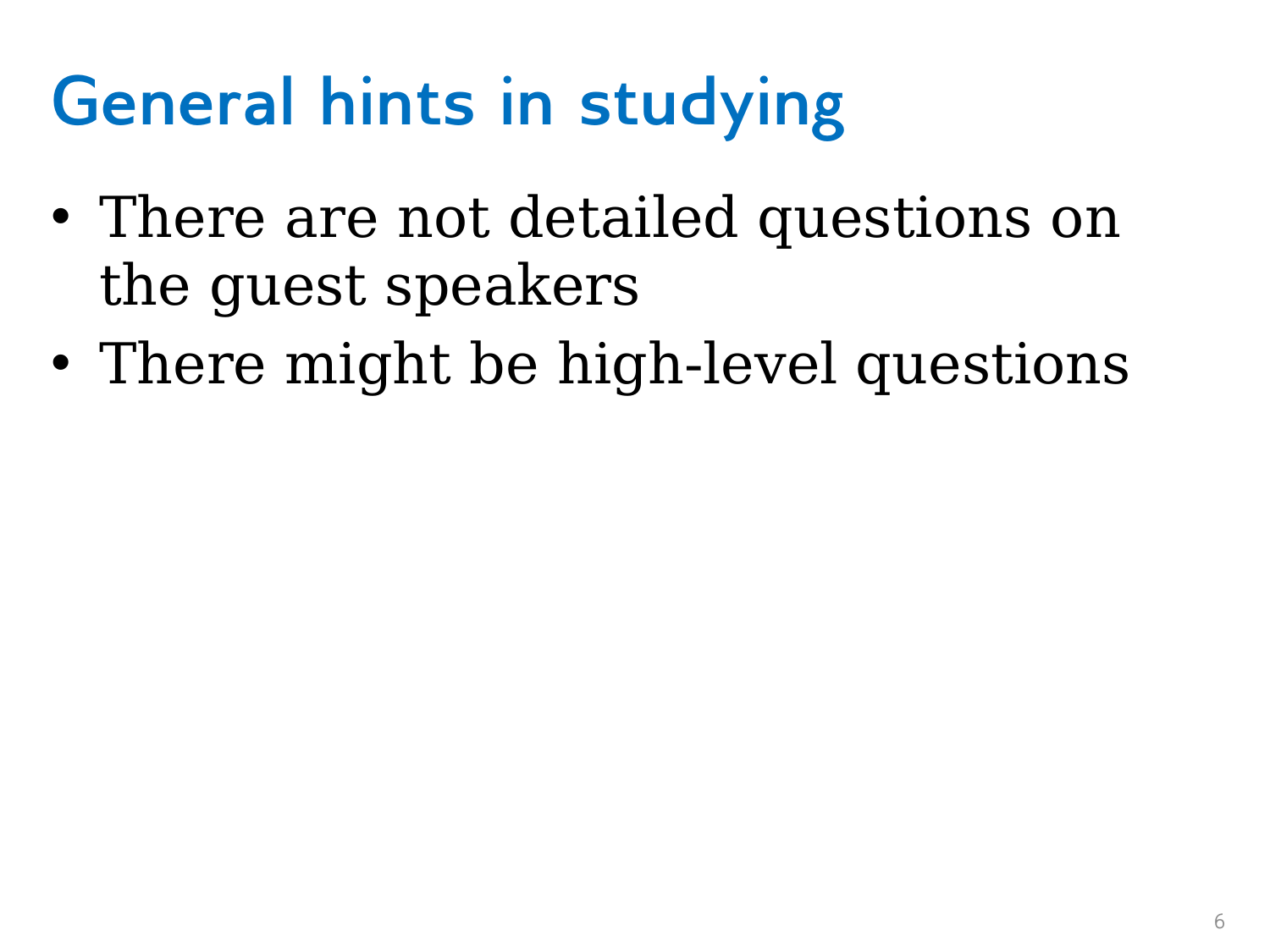

# General hints in studying
There are not detailed questions on the guest speakers
There might be high-level questions
6